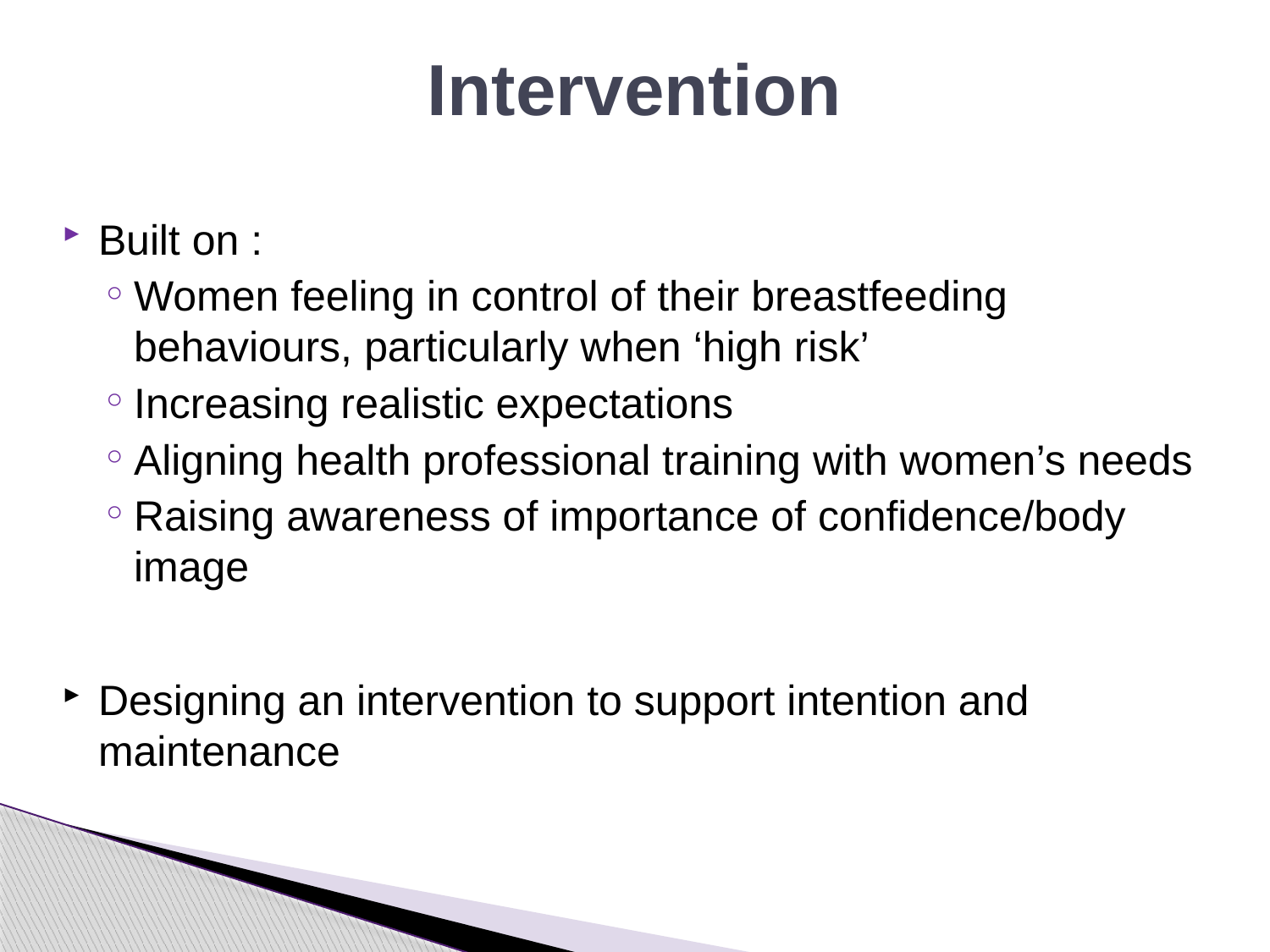

# Intervention
Built on :
Women feeling in control of their breastfeeding behaviours, particularly when ‘high risk’
Increasing realistic expectations
Aligning health professional training with women’s needs
Raising awareness of importance of confidence/body image

Designing an intervention to support intention and maintenance